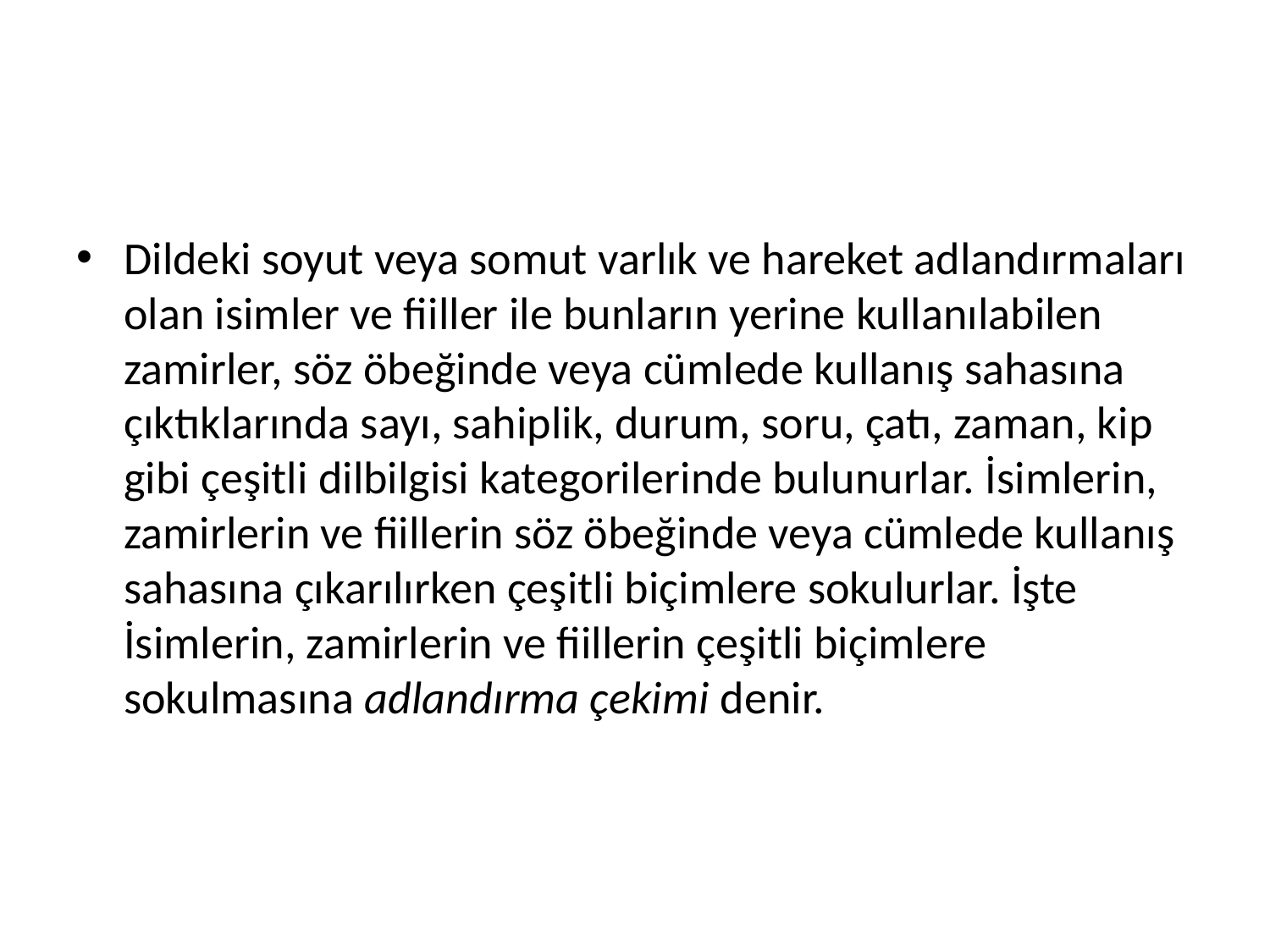

#
Dildeki soyut veya somut varlık ve hareket adlandırmaları olan isimler ve fiiller ile bunların yerine kullanılabilen zamirler, söz öbeğinde veya cümlede kullanış sahasına çıktıklarında sayı, sahiplik, durum, soru, çatı, zaman, kip gibi çeşitli dilbilgisi kategorilerinde bulunurlar. İsimlerin, zamirlerin ve fiillerin söz öbeğinde veya cümlede kullanış sahasına çıkarılırken çeşitli biçimlere sokulurlar. İşte İsimlerin, zamirlerin ve fiillerin çeşitli biçimlere sokulmasına adlandırma çekimi denir.